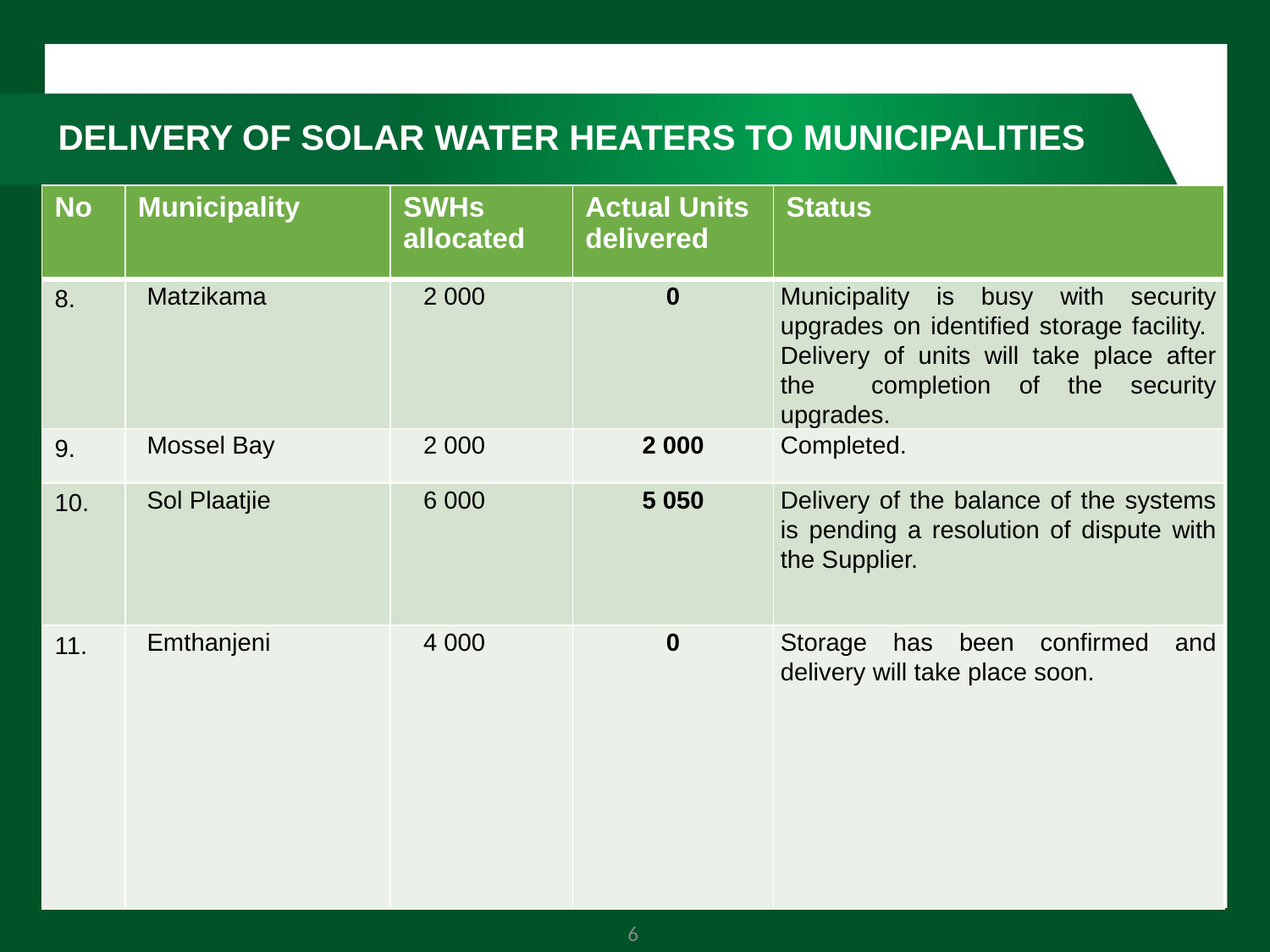

DELIVERY OF SOLAR WATER HEATERS TO MUNICIPALITIES
| No | Municipality | SWHs allocated | Actual Units delivered | Status |
| --- | --- | --- | --- | --- |
| 8. | Matzikama | 2 000 | 0 | Municipality is busy with security upgrades on identified storage facility. Delivery of units will take place after the completion of the security upgrades. |
| 9. | Mossel Bay | 2 000 | 2 000 | Completed. |
| 10. | Sol Plaatjie | 6 000 | 5 050 | Delivery of the balance of the systems is pending a resolution of dispute with the Supplier. |
| 11. | Emthanjeni | 4 000 | 0 | Storage has been confirmed and delivery will take place soon. |
6